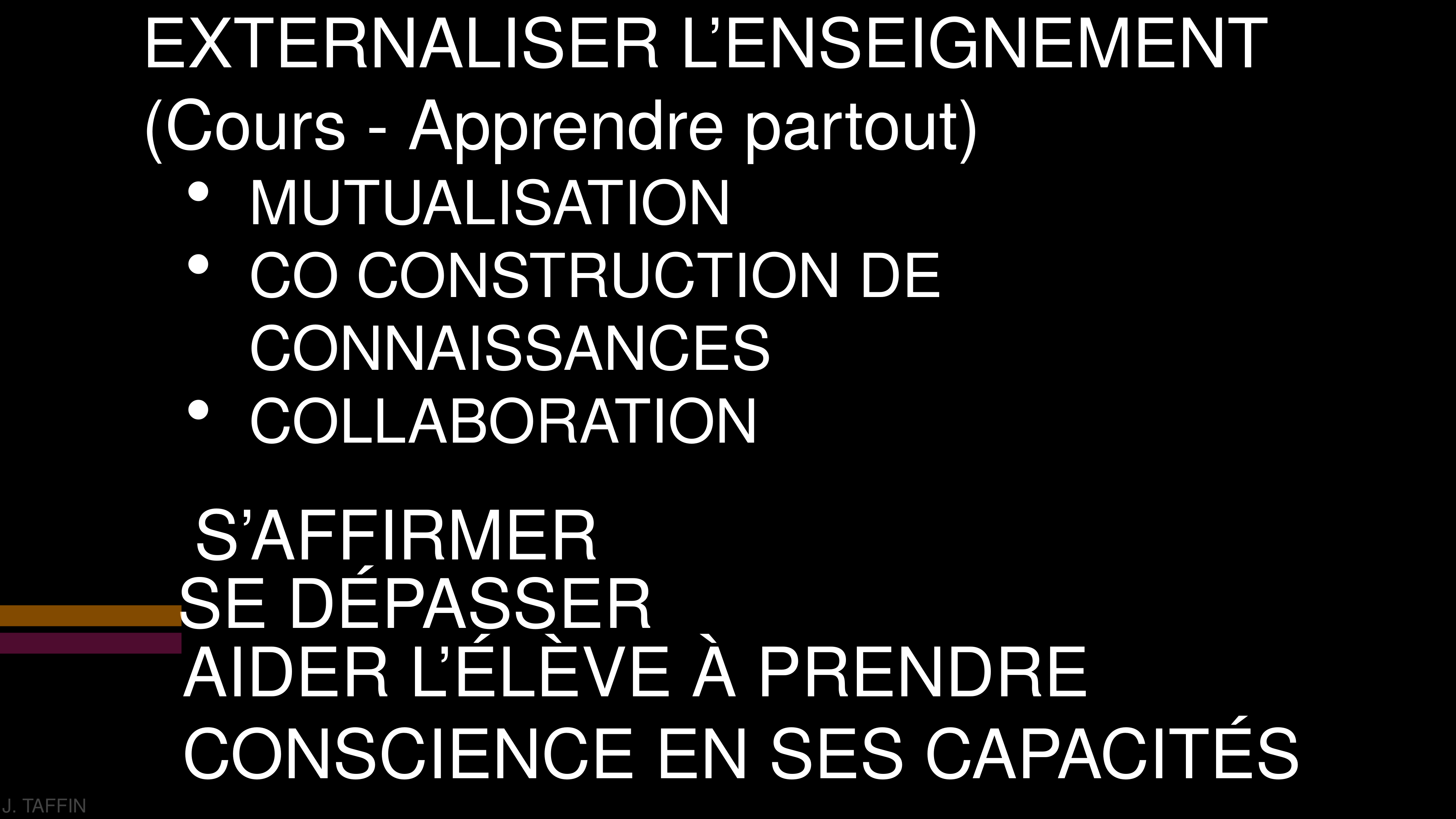

EXTERNALISER L’ENSEIGNEMENT
(Cours - Apprendre partout)
MUTUALISATION
CO CONSTRUCTION DE CONNAISSANCES
COLLABORATION
 S’AFFIRMER
 SE DÉPASSER
AIDER L’ÉLÈVE À PRENDRE
CONSCIENCE EN SES CAPACITÉS

J. TAFFIN